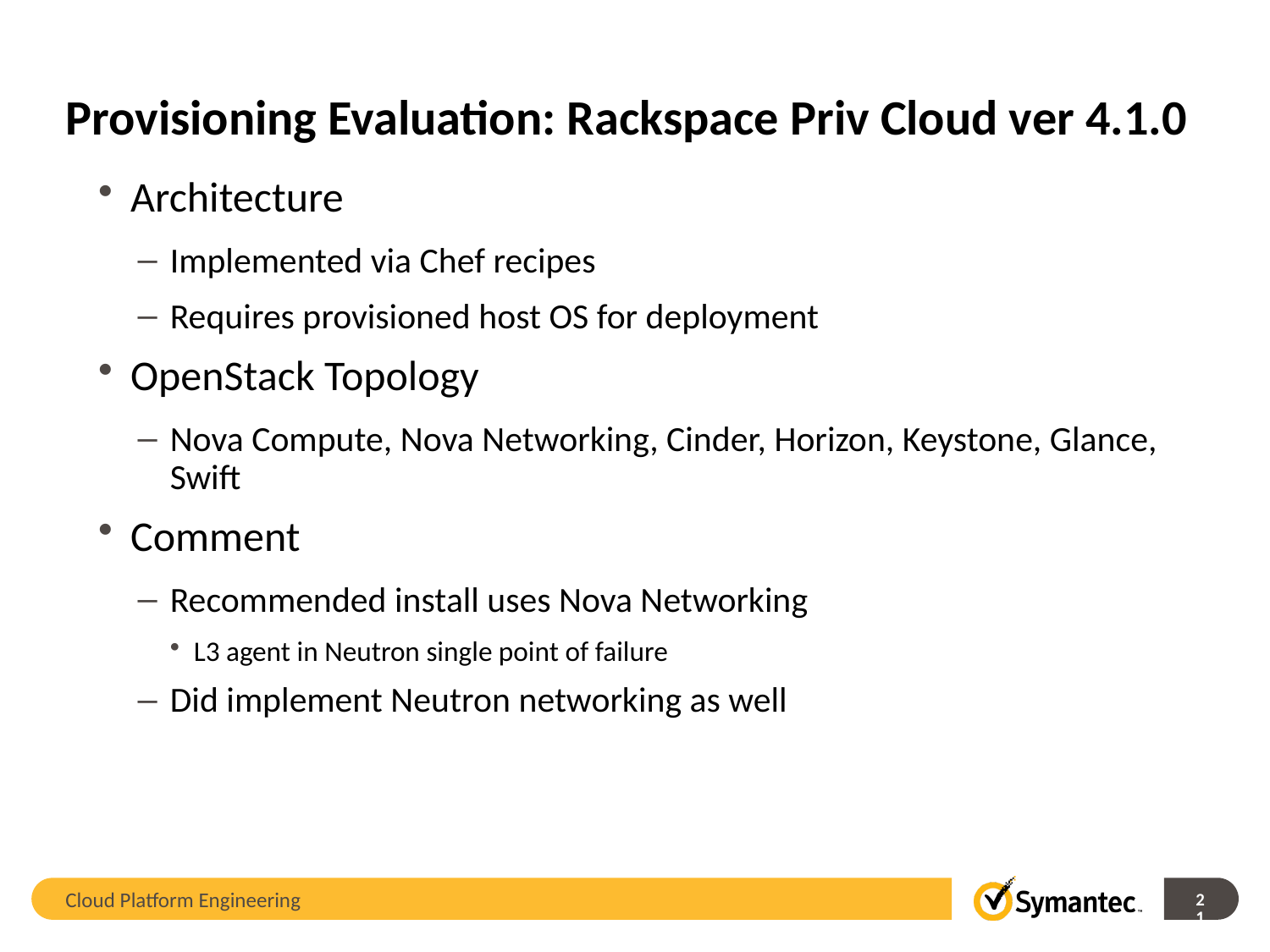

# Provisioning Evaluation: Rackspace Priv Cloud ver 4.1.0
Architecture
Implemented via Chef recipes
Requires provisioned host OS for deployment
OpenStack Topology
Nova Compute, Nova Networking, Cinder, Horizon, Keystone, Glance, Swift
Comment
Recommended install uses Nova Networking
L3 agent in Neutron single point of failure
Did implement Neutron networking as well

Cloud Platform Engineering
21